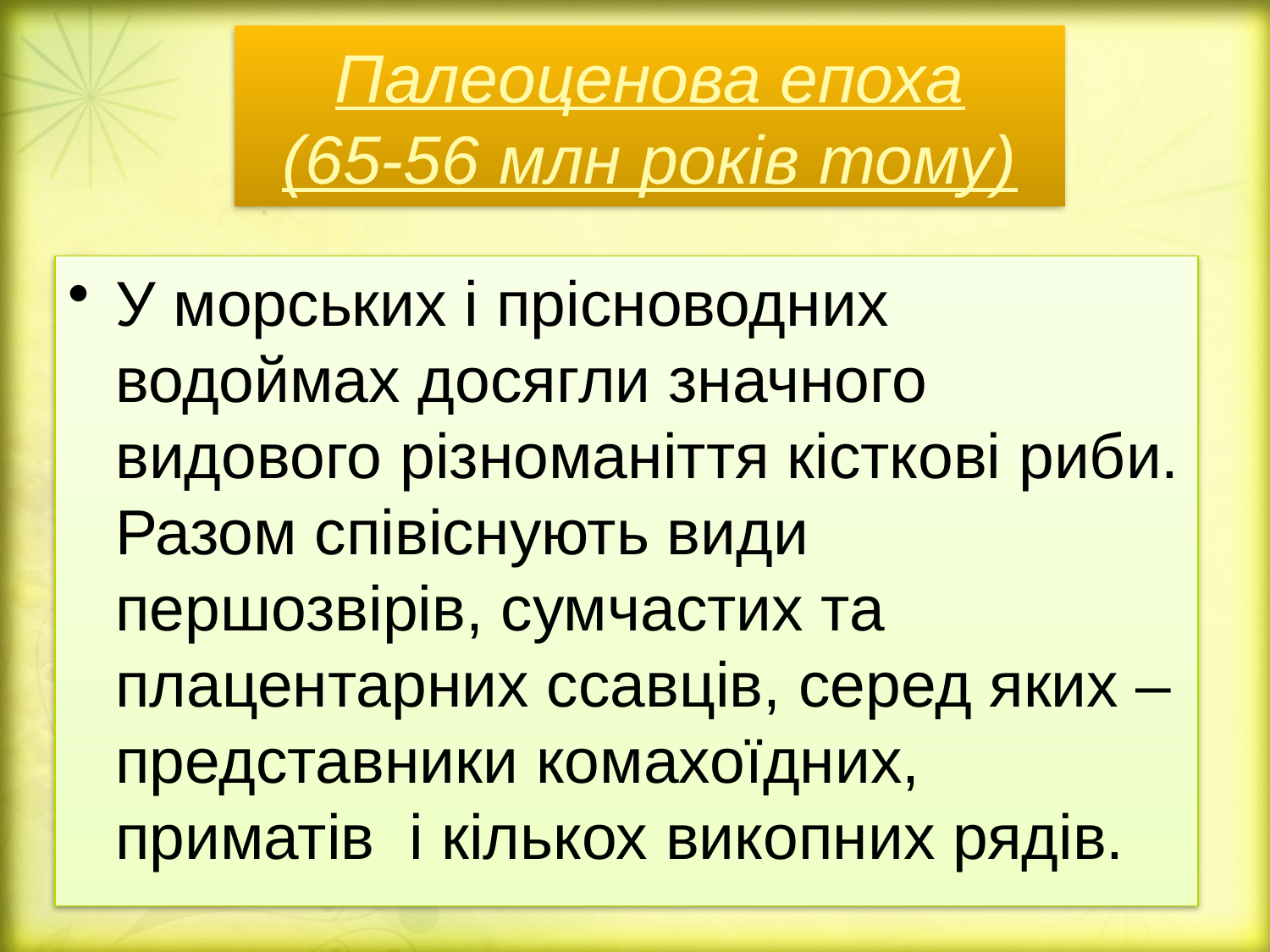

# Палеоценова епоха (65-56 млн років тому)
У морських і прісноводних водоймах досягли значного видового різноманіття кісткові риби. Разом співіснують види першозвірів, сумчастих та плацентарних ссавців, серед яких – представники комахоїдних, приматів  і кількох викопних рядів.